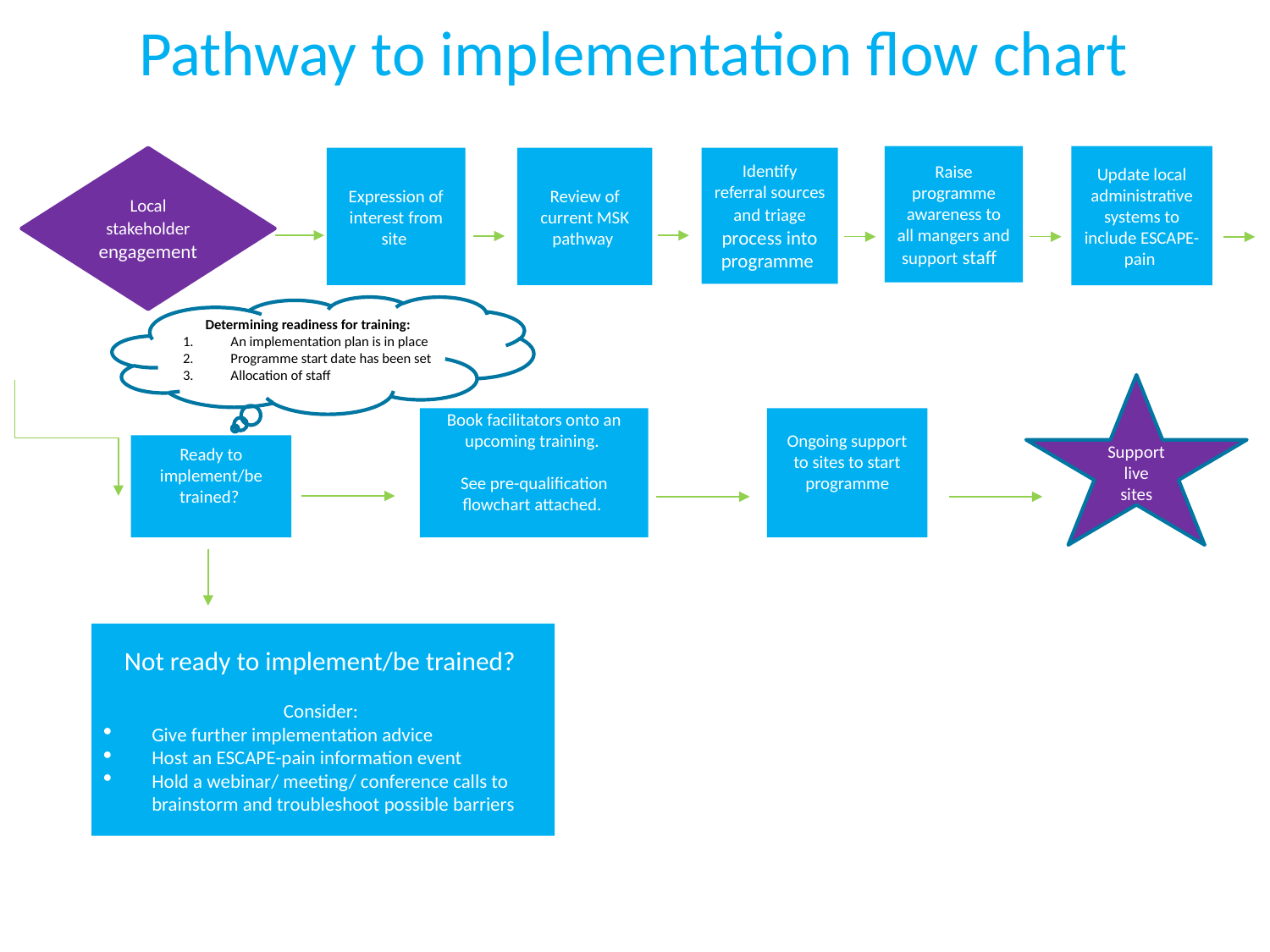

Pathway to implementation flow chart
Raise programme awareness to all mangers and support staff
Update local administrative systems to include ESCAPE-pain
Local stakeholder engagement
Expression of interest from site
Review of current MSK pathway
Identify referral sources and triage process into programme

Determining readiness for training:
An implementation plan is in place
Programme start date has been set
Allocation of staff

Support live sites
Book facilitators onto an upcoming training.

See pre-qualification flowchart attached.

Ongoing support to sites to start programme

Ready to implement/be trained?

Not ready to implement/be trained?

Consider:
Give further implementation advice
Host an ESCAPE-pain information event
Hold a webinar/ meeting/ conference calls to brainstorm and troubleshoot possible barriers